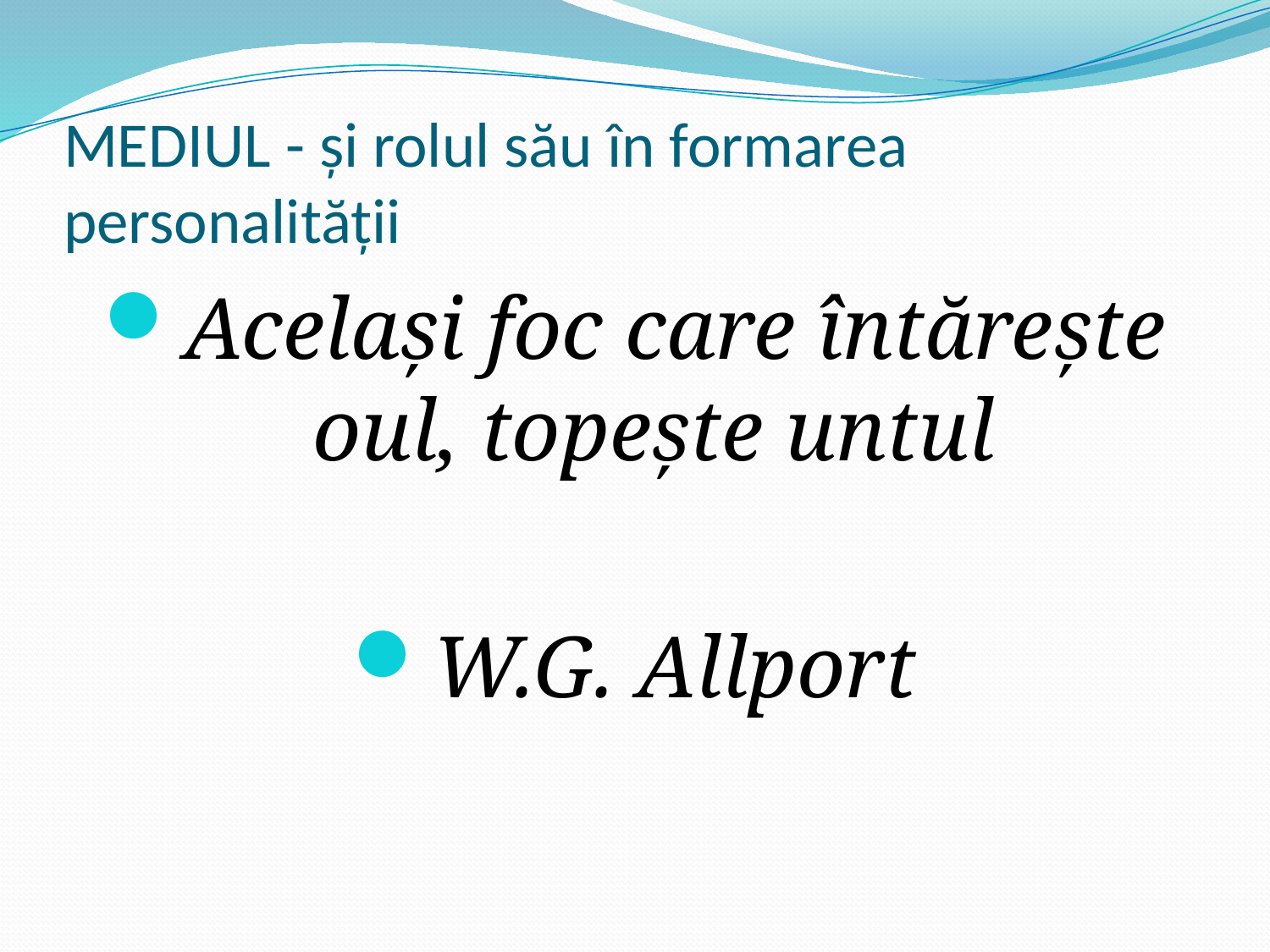

# MEDIUL - și rolul său în formarea personalității
Același foc care întărește oul, topește untul

W.G. Allport